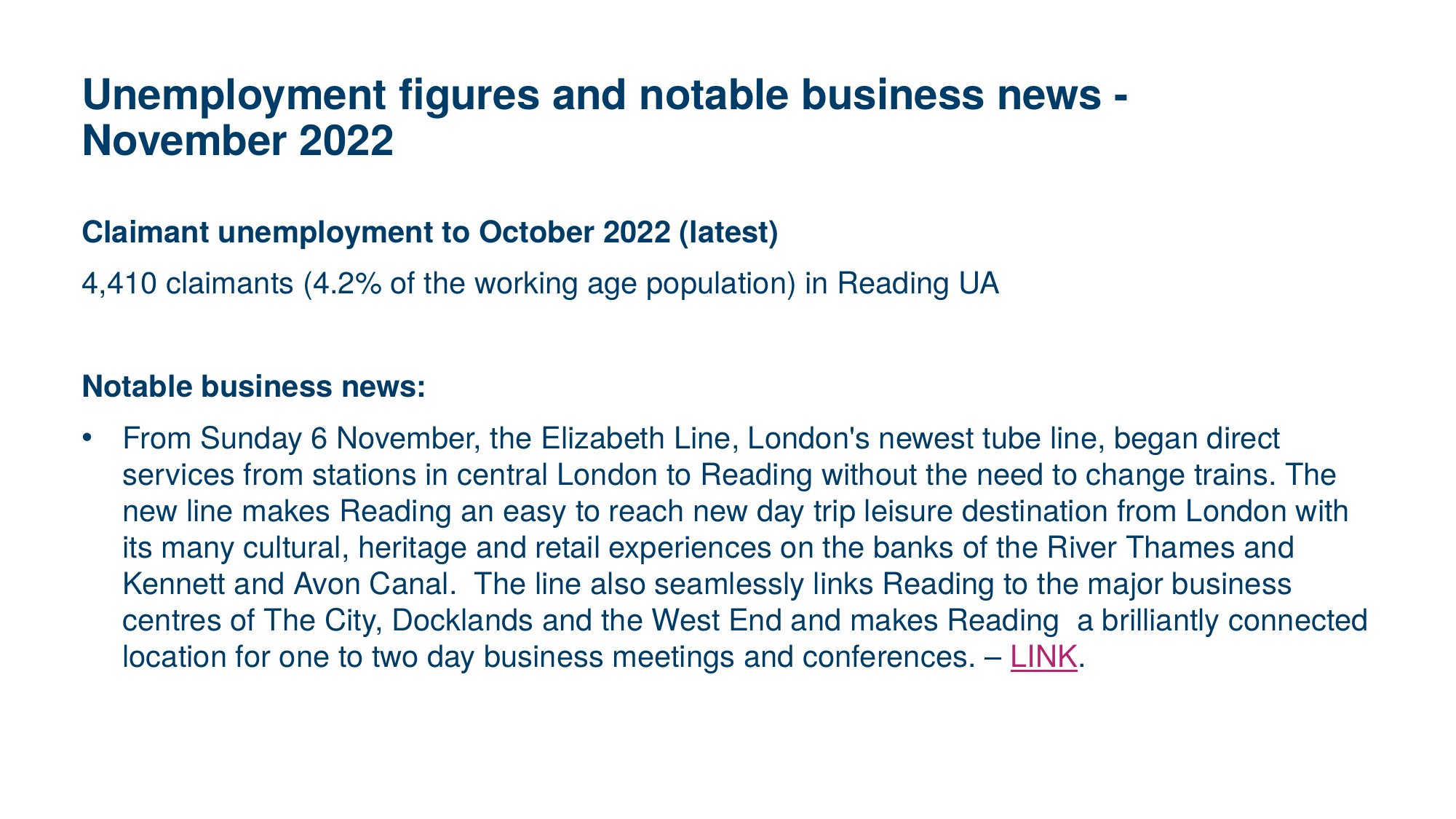

# Unemployment figures and notable business news - November 2022
Claimant unemployment to October 2022 (latest)
4,410 claimants (4.2% of the working age population) in Reading UA

Notable business news:
From Sunday 6 November, the Elizabeth Line, London's newest tube line, began direct services from stations in central London to Reading without the need to change trains. The new line makes Reading an easy to reach new day trip leisure destination from London with its many cultural, heritage and retail experiences on the banks of the River Thames and Kennett and Avon Canal.  The line also seamlessly links Reading to the major business centres of The City, Docklands and the West End and makes Reading  a brilliantly connected location for one to two day business meetings and conferences. – LINK.